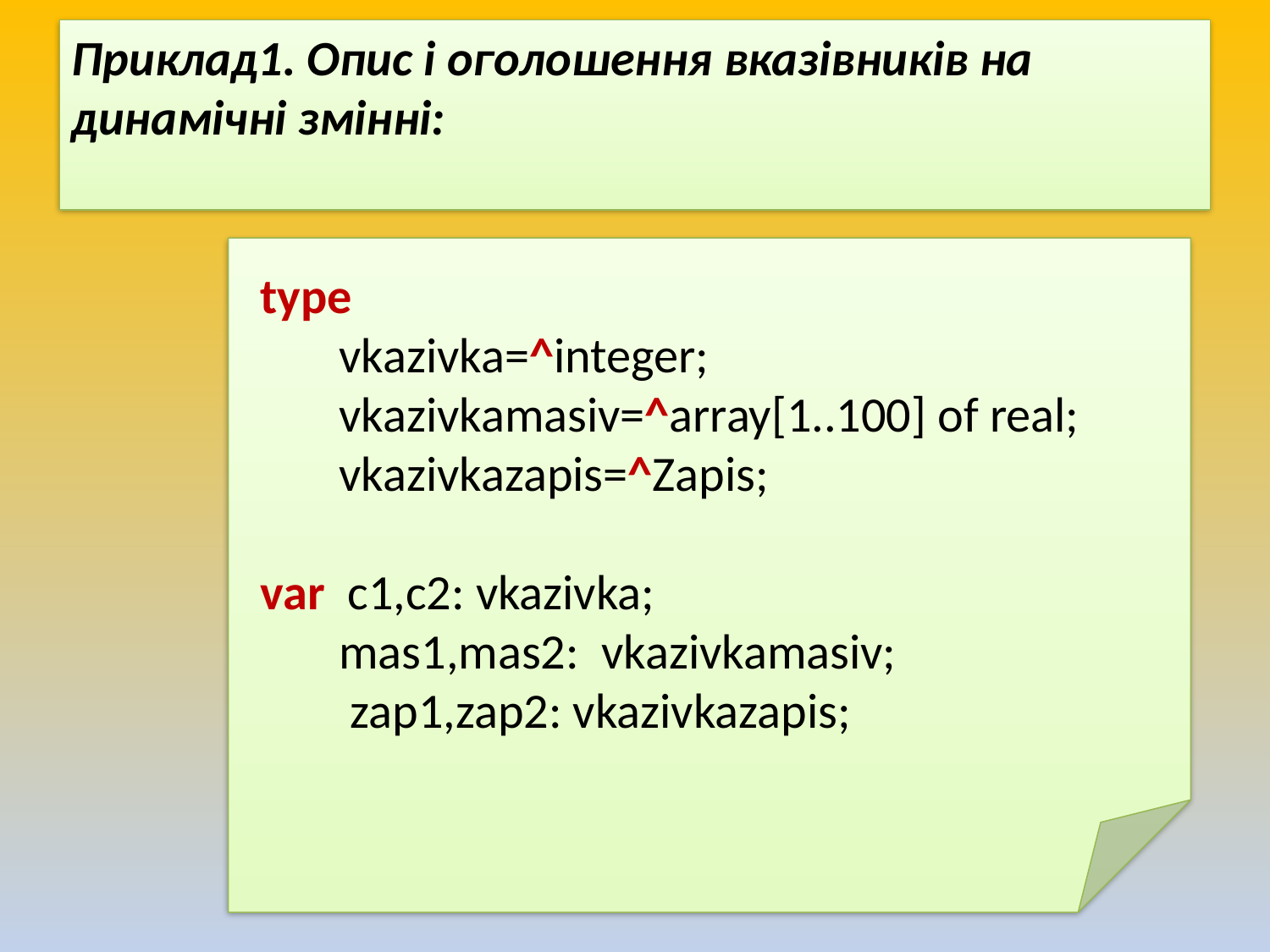

Приклад1. Опис і оголошення вказівників на динамічні змінні:

type
       vkazivka=^integer;
       vkazivkamasiv=^array[1..100] of real;
       vkazivkazapis=^Zapis;
var  c1,c2: vkazivka;
       mas1,mas2:  vkazivkamasiv;
        zap1,zap2: vkazivkazapis;